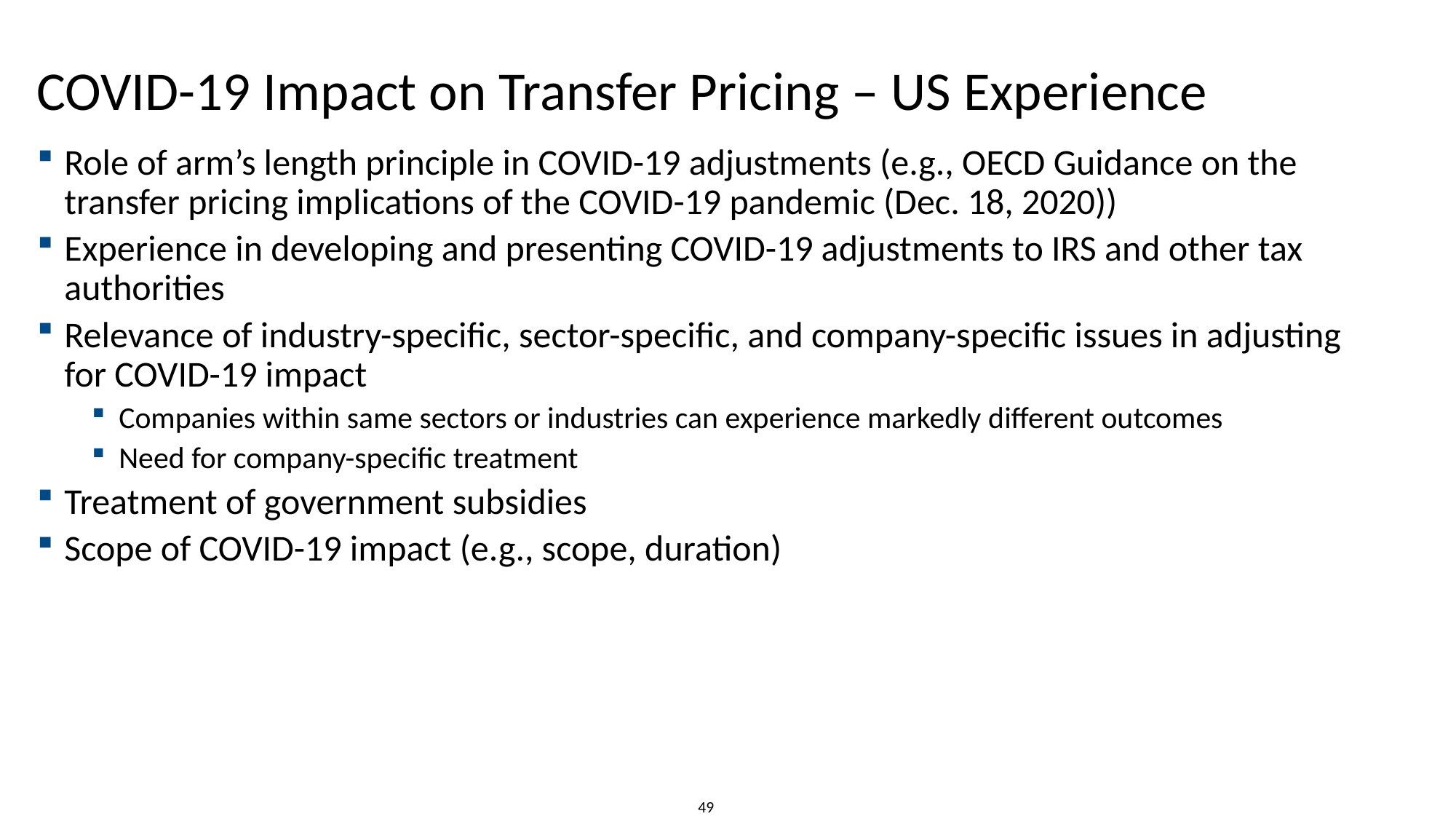

# COVID-19 Impact on Transfer Pricing – US Experience
Role of arm’s length principle in COVID-19 adjustments (e.g., OECD Guidance on the transfer pricing implications of the COVID-19 pandemic (Dec. 18, 2020))
Experience in developing and presenting COVID-19 adjustments to IRS and other tax authorities
Relevance of industry-specific, sector-specific, and company-specific issues in adjusting for COVID-19 impact
Companies within same sectors or industries can experience markedly different outcomes
Need for company-specific treatment
Treatment of government subsidies
Scope of COVID-19 impact (e.g., scope, duration)